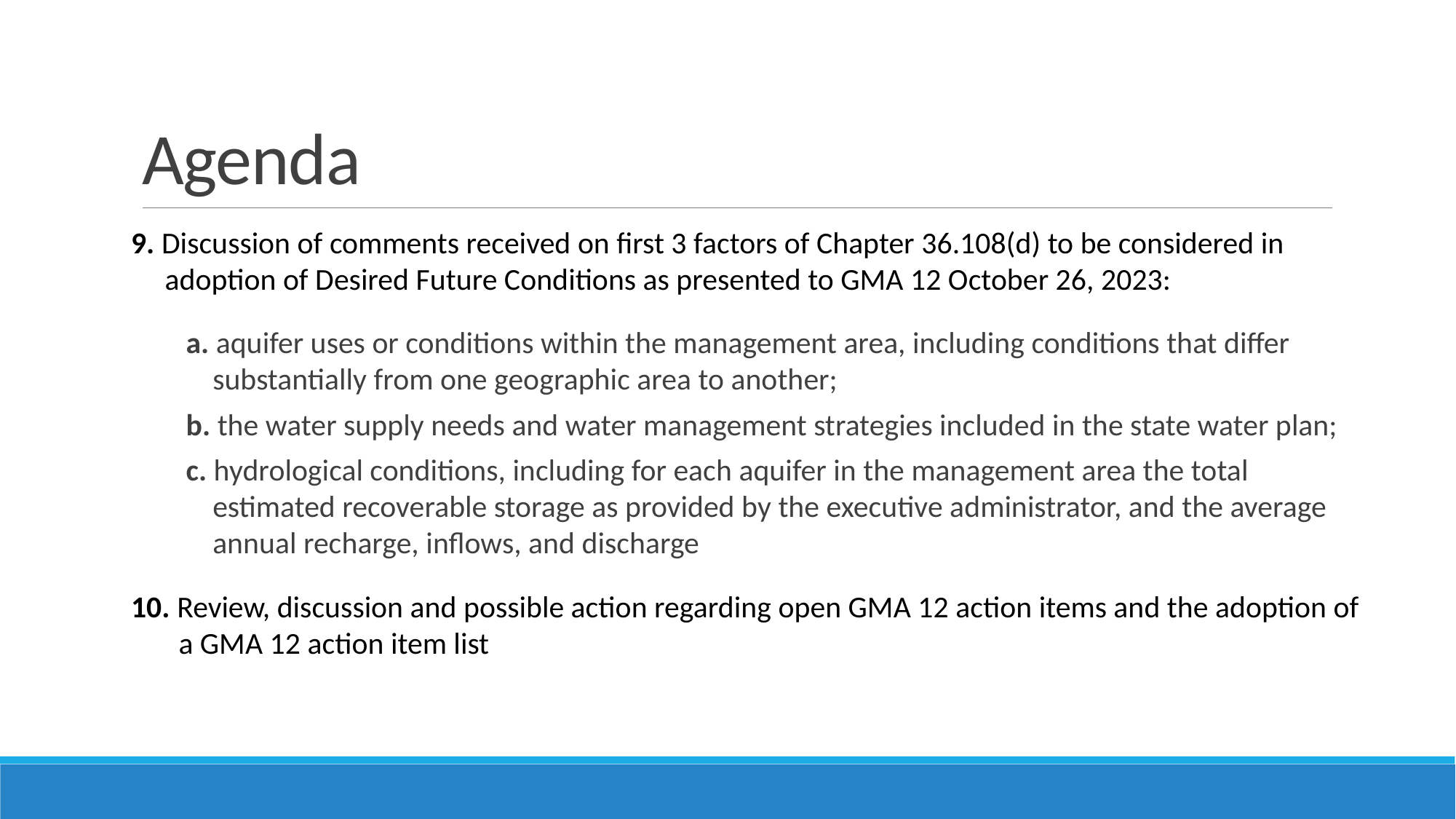

# Agenda
9. Discussion of comments received on first 3 factors of Chapter 36.108(d) to be considered in adoption of Desired Future Conditions as presented to GMA 12 October 26, 2023:
a. aquifer uses or conditions within the management area, including conditions that differ substantially from one geographic area to another;
b. the water supply needs and water management strategies included in the state water plan;
c. hydrological conditions, including for each aquifer in the management area the total estimated recoverable storage as provided by the executive administrator, and the average annual recharge, inflows, and discharge
10. Review, discussion and possible action regarding open GMA 12 action items and the adoption of a GMA 12 action item list